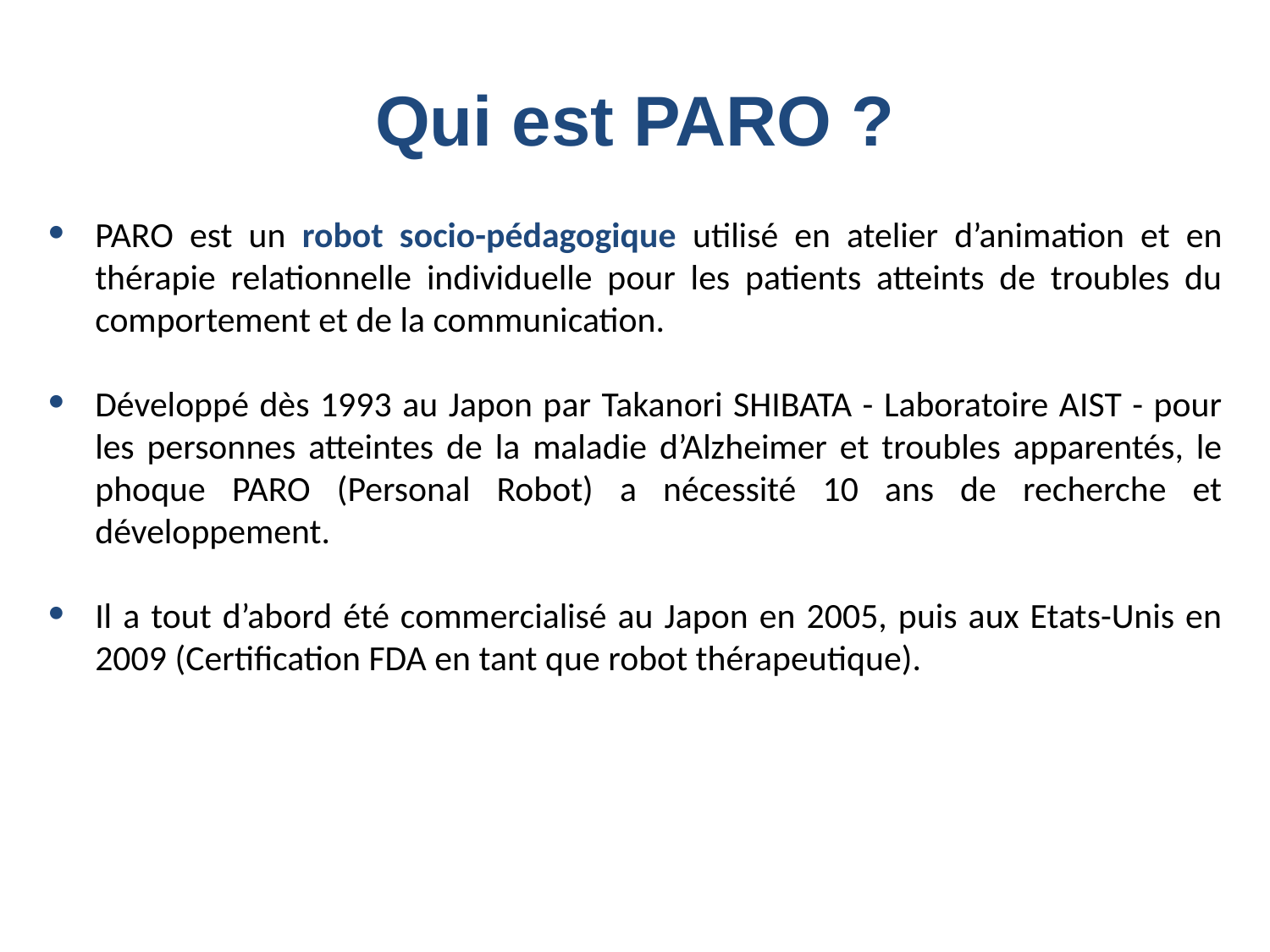

# Qui est PARO ?
PARO est un robot socio-pédagogique utilisé en atelier d’animation et en thérapie relationnelle individuelle pour les patients atteints de troubles du comportement et de la communication.

Développé dès 1993 au Japon par Takanori SHIBATA - Laboratoire AIST - pour les personnes atteintes de la maladie d’Alzheimer et troubles apparentés, le phoque PARO (Personal Robot) a nécessité 10 ans de recherche et développement.

Il a tout d’abord été commercialisé au Japon en 2005, puis aux Etats-Unis en 2009 (Certification FDA en tant que robot thérapeutique).